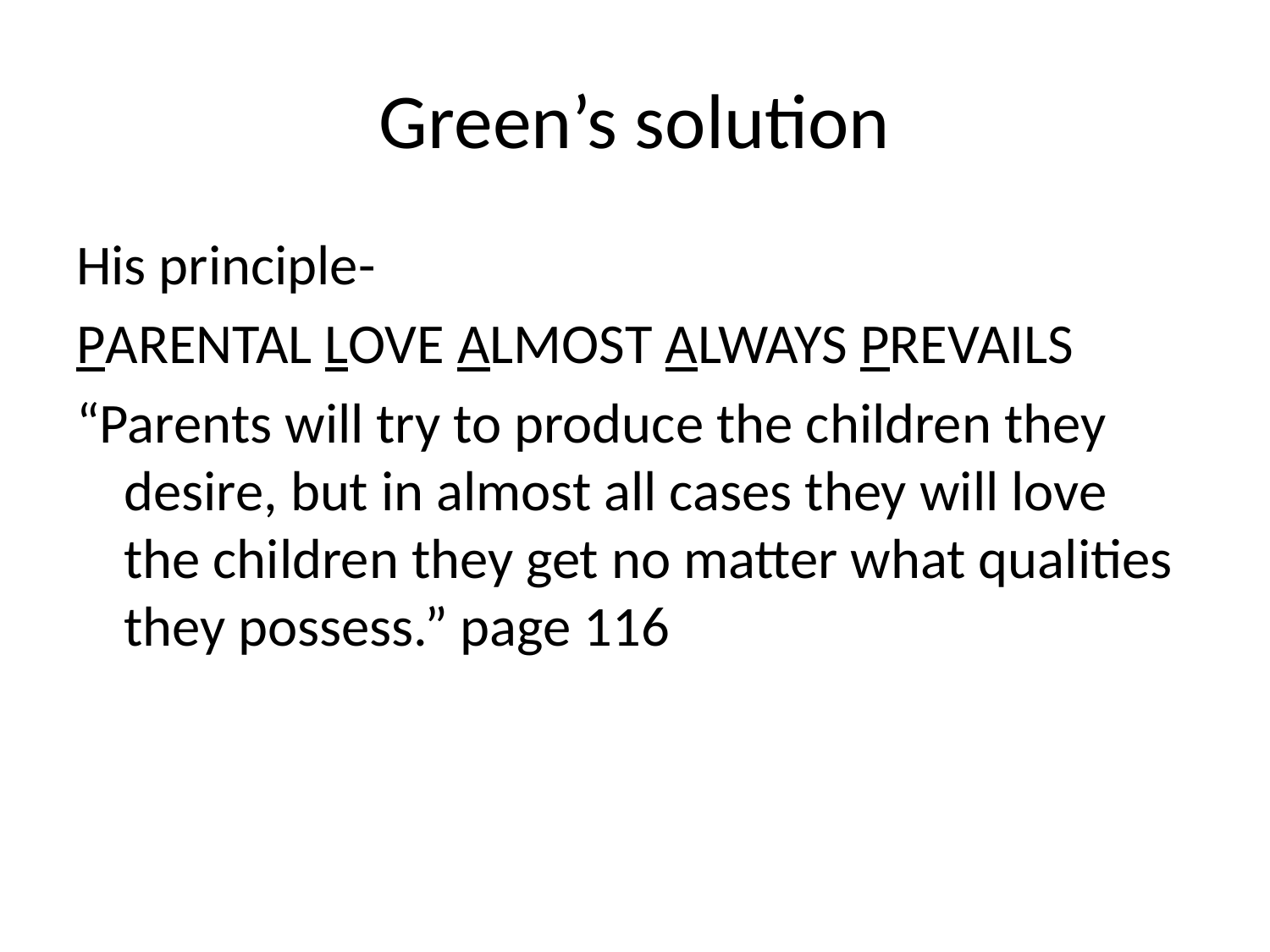

# Green’s solution
His principle-
PARENTAL LOVE ALMOST ALWAYS PREVAILS
“Parents will try to produce the children they desire, but in almost all cases they will love the children they get no matter what qualities they possess.” page 116